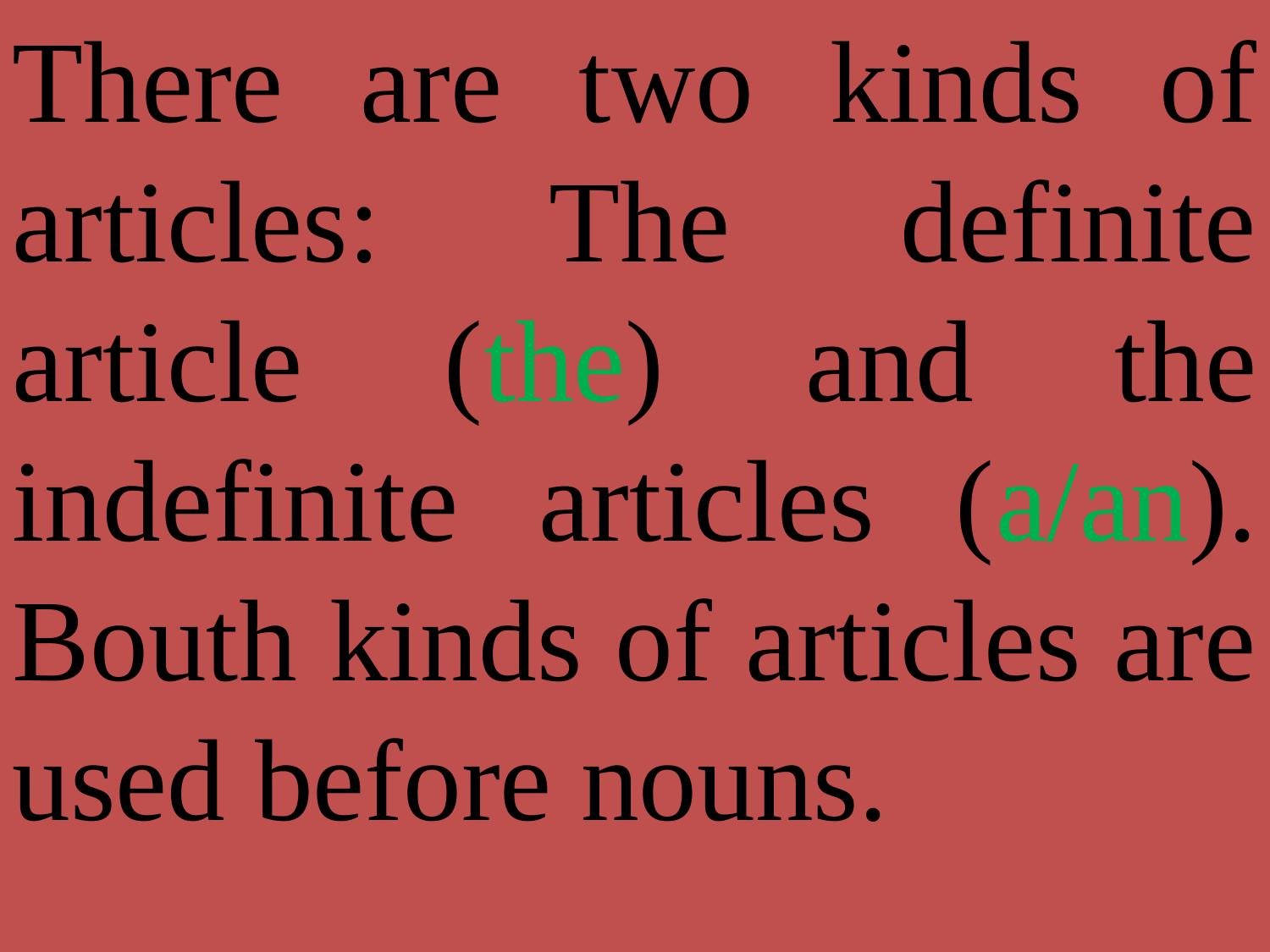

There are two kinds of articles: The definite article (the) and the indefinite articles (a/an). Bouth kinds of articles are used before nouns.